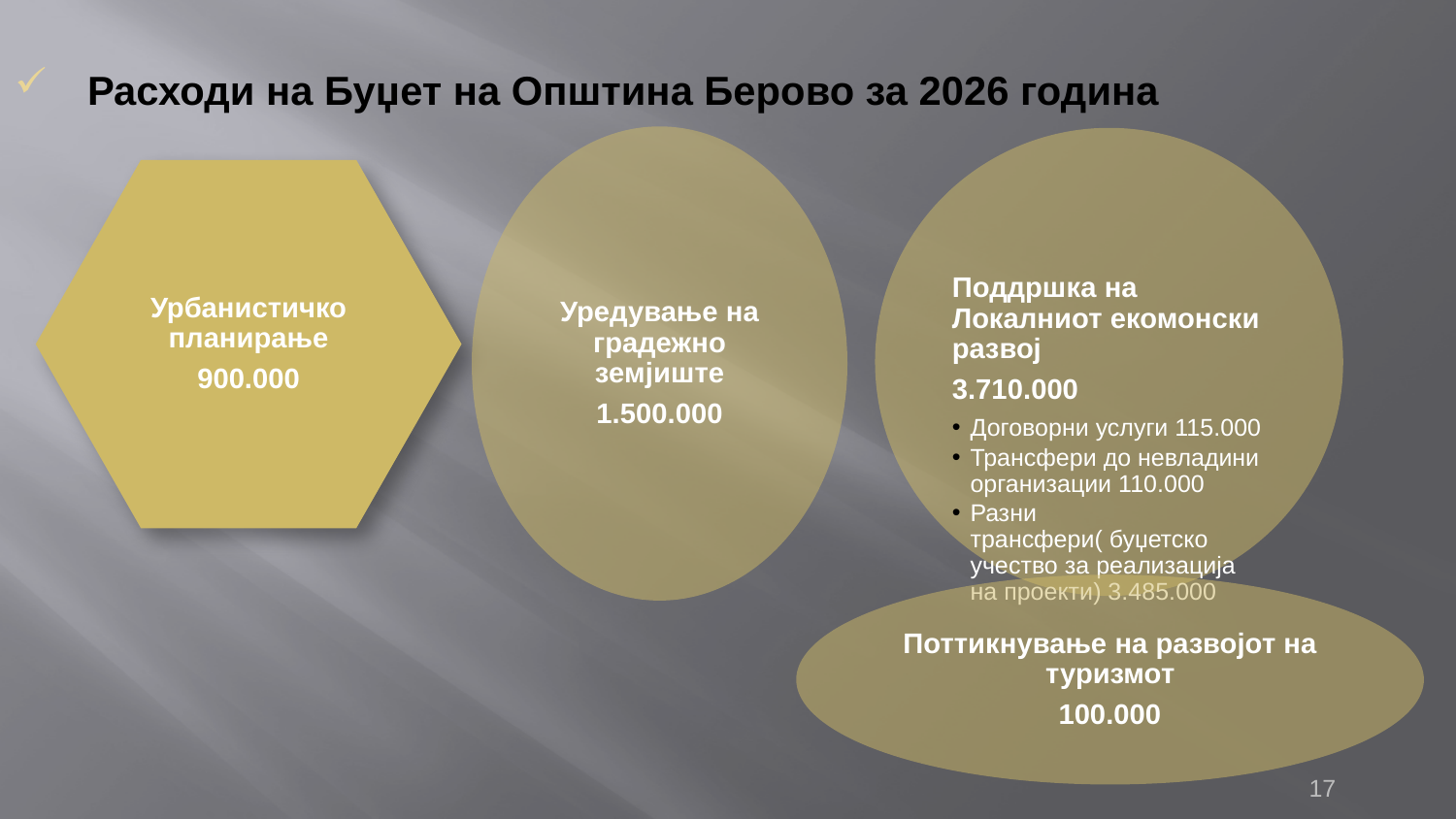

Расходи на Буџет на Општина Берово за 2026 година
Уредување на градежно земјиште
1.500.000
Поддршка на Локалниот екомонски развој
3.710.000
Договорни услуги 115.000
Трансфери до невладини организации 110.000
Разни трансфери( буџетско учество за реализација на проекти) 3.485.000
Урбанистичко планирање
900.000
Поттикнување на развојот на туризмот
100.000
17